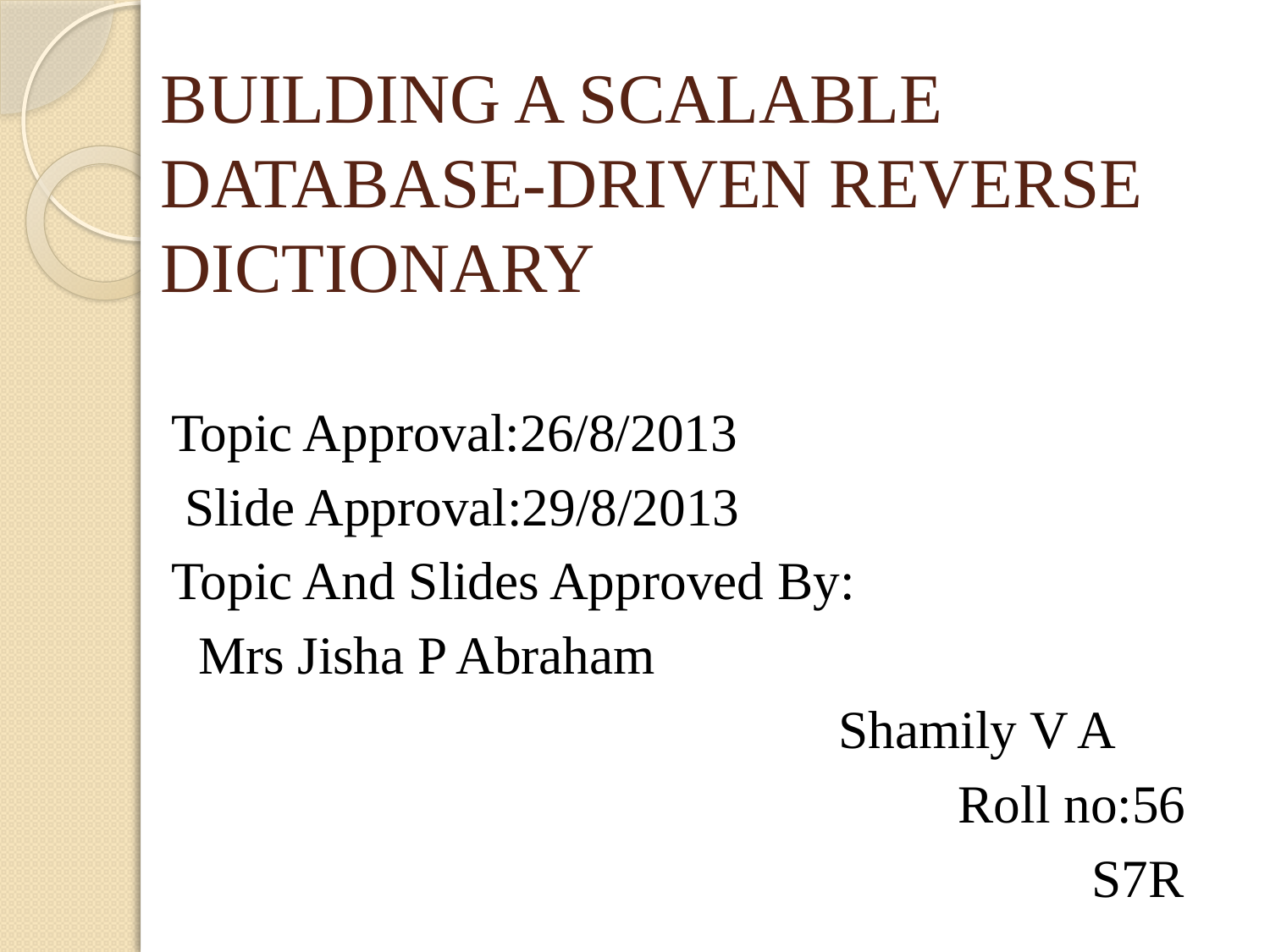

# BUILDING A SCALABLE DATABASE-DRIVEN REVERSE DICTIONARY
Topic Approval:26/8/2013
 Slide Approval:29/8/2013
Topic And Slides Approved By:
  Mrs Jisha P Abraham
                                           		  Shamily V A
                                                           Roll no:56
                                                                     S7R